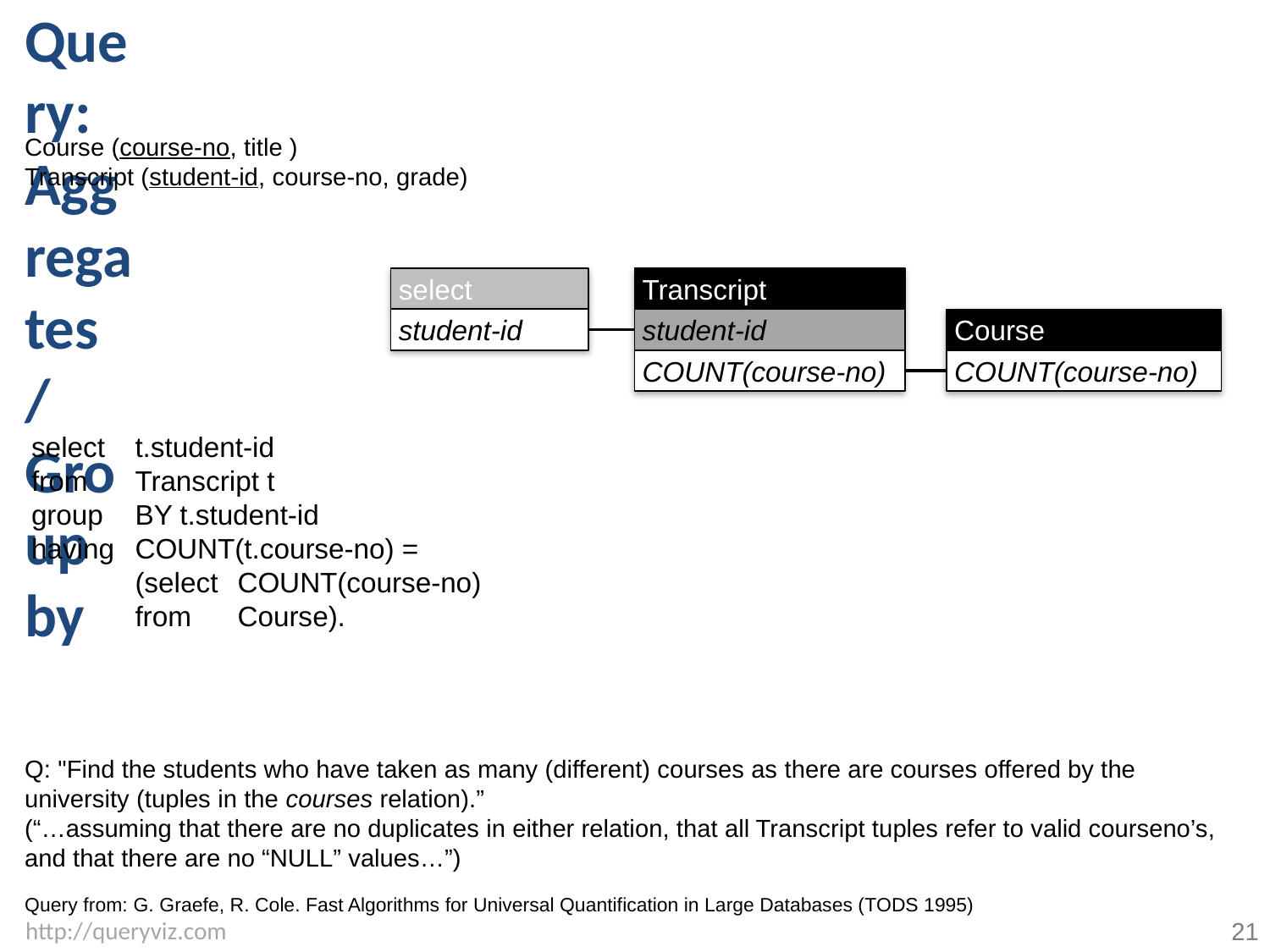

# Query: Aggregates / Group by
Course (course-no, title )
Transcript (student-id, course-no, grade)
 Transcript
 student-id
 COUNT(course-no)
 select
 student-id
 Course
 COUNT(course-no)
select	t.student-id
from	Transcript t
group 	BY t.student-id
having	COUNT(t.course-no) =
	(select	COUNT(course-no)
	from	Course).
Q: "Find the students who have taken as many (different) courses as there are courses offered by the university (tuples in the courses relation).”
(“…assuming that there are no duplicates in either relation, that all Transcript tuples refer to valid courseno’s,
and that there are no “NULL” values…”)
Query from: G. Graefe, R. Cole. Fast Algorithms for Universal Quantification in Large Databases (TODS 1995)
21